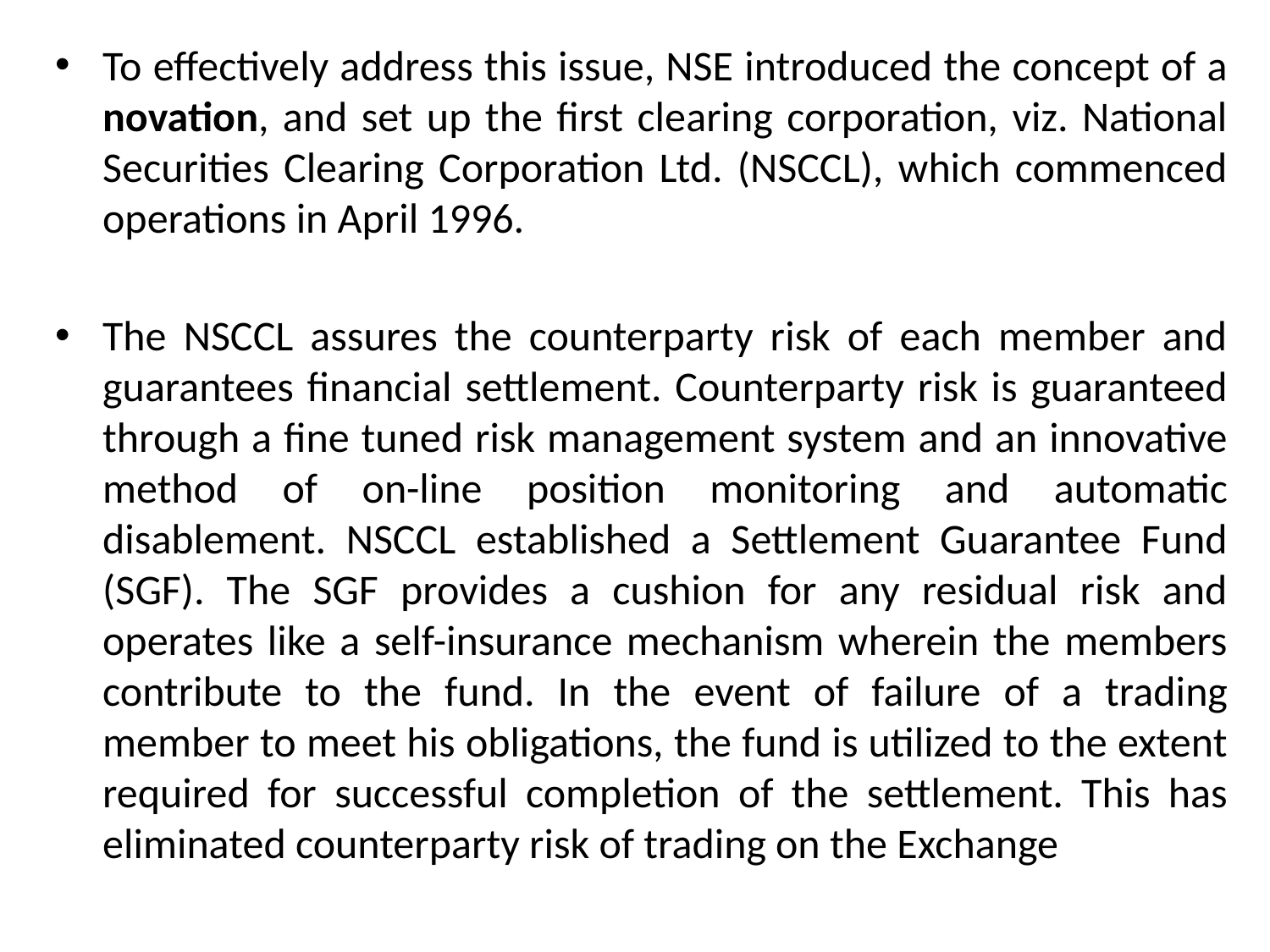

To effectively address this issue, NSE introduced the concept of a novation, and set up the first clearing corporation, viz. National Securities Clearing Corporation Ltd. (NSCCL), which commenced operations in April 1996.

The NSCCL assures the counterparty risk of each member and guarantees financial settlement. Counterparty risk is guaranteed through a fine tuned risk management system and an innovative method of on-line position monitoring and automatic disablement. NSCCL established a Settlement Guarantee Fund (SGF). The SGF provides a cushion for any residual risk and operates like a self-insurance mechanism wherein the members contribute to the fund. In the event of failure of a trading member to meet his obligations, the fund is utilized to the extent required for successful completion of the settlement. This has eliminated counterparty risk of trading on the Exchange